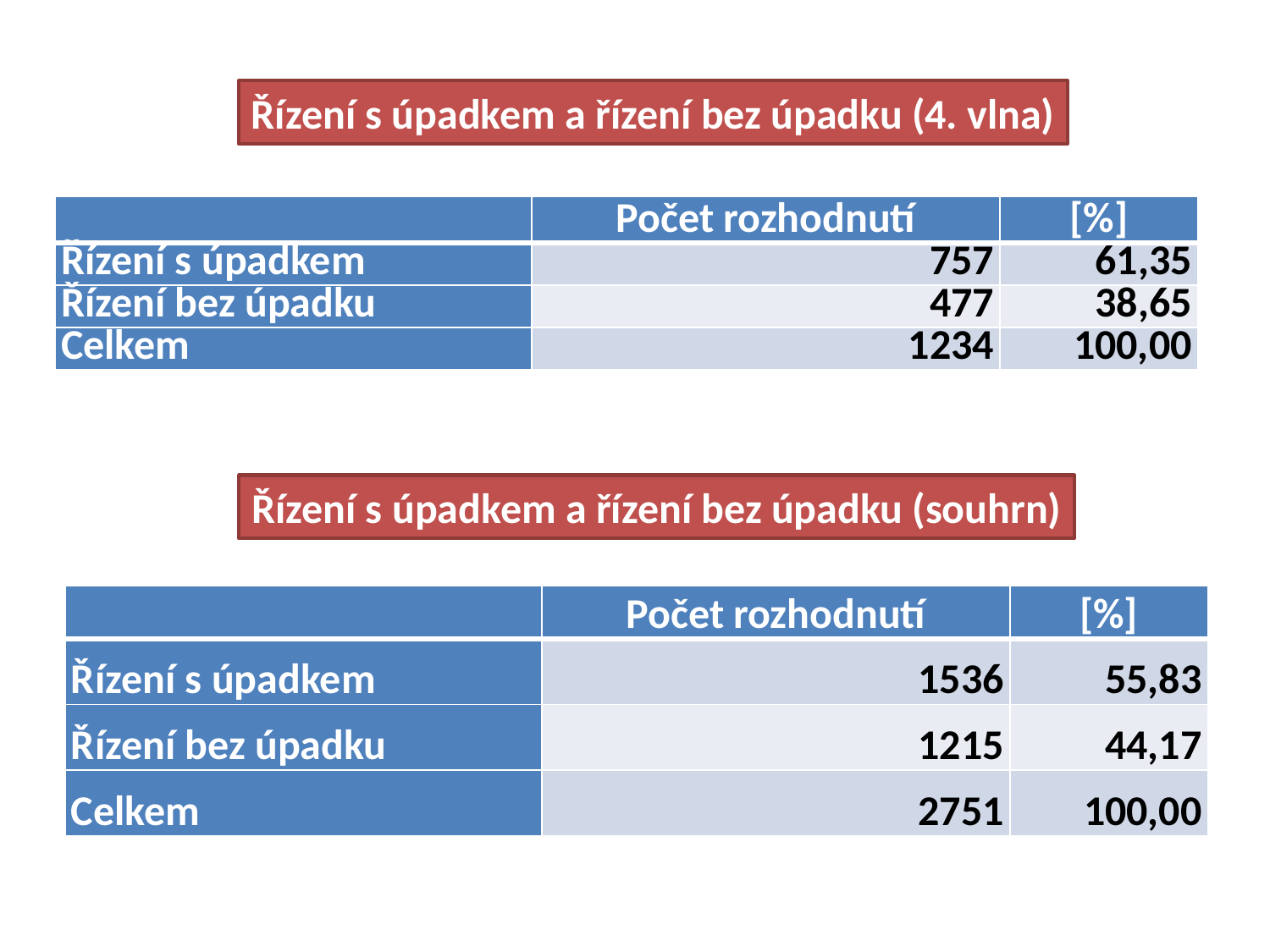

Řízení s úpadkem a řízení bez úpadku (4. vlna)
|  | Počet rozhodnutí | [%] |
| --- | --- | --- |
| Řízení s úpadkem | 757 | 61,35 |
| Řízení bez úpadku | 477 | 38,65 |
| Celkem | 1234 | 100,00 |
Řízení s úpadkem a řízení bez úpadku (souhrn)
|  | Počet rozhodnutí | [%] |
| --- | --- | --- |
| Řízení s úpadkem | 1536 | 55,83 |
| Řízení bez úpadku | 1215 | 44,17 |
| Celkem | 2751 | 100,00 |